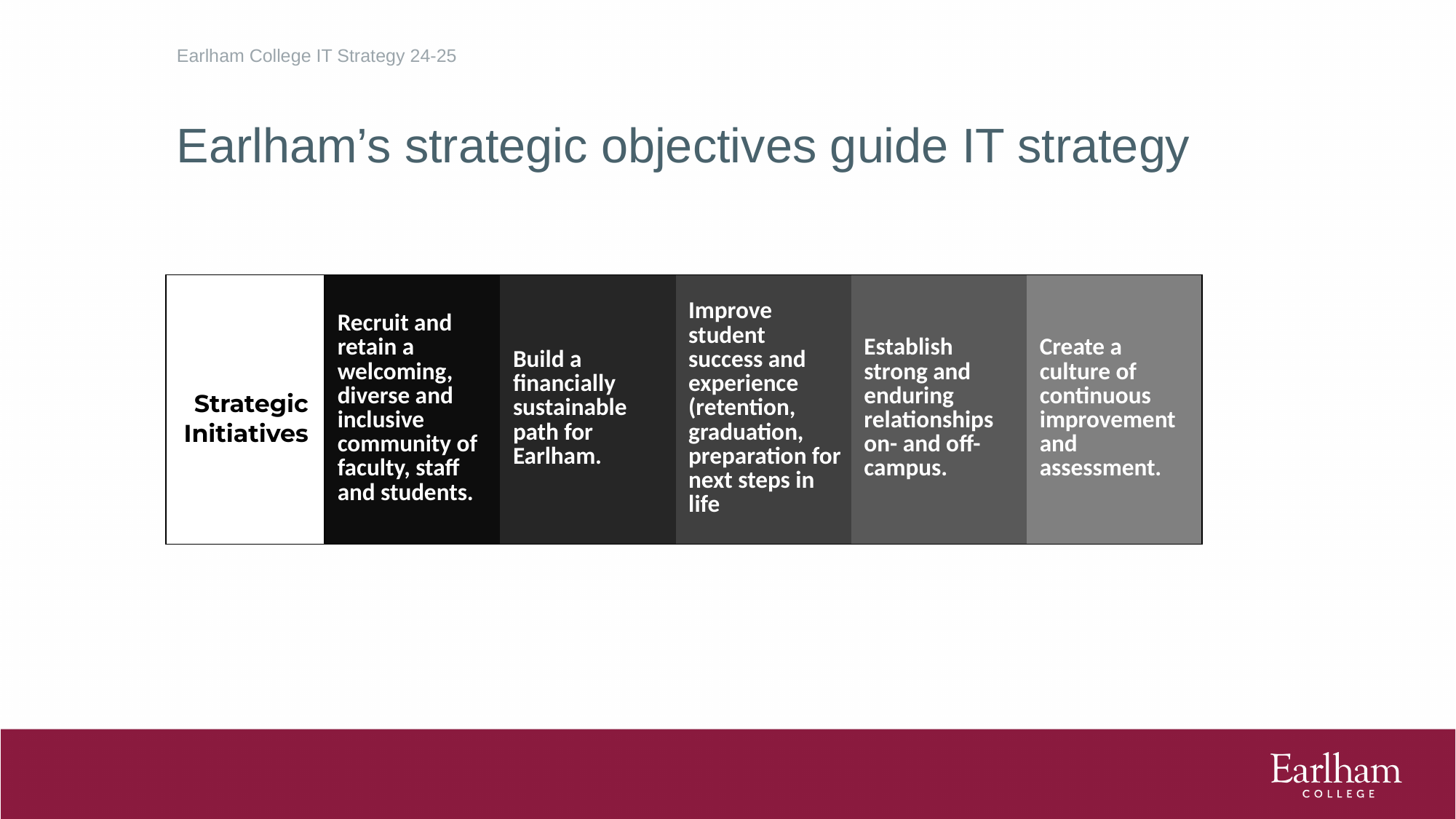

Earlham College IT Strategy 24-25
# Earlham’s strategic objectives guide IT strategy
| Strategic Initiatives | Recruit and retain a welcoming, diverse and inclusive community of faculty, staff and students. | Build a financially sustainable path for Earlham. | Improve student success and experience (retention, graduation, preparation for next steps in life | Establish strong and enduring relationships on- and off-campus. | Create a culture of continuous improvement and assessment. |
| --- | --- | --- | --- | --- | --- |
Earlham College IT Strategy 24-26